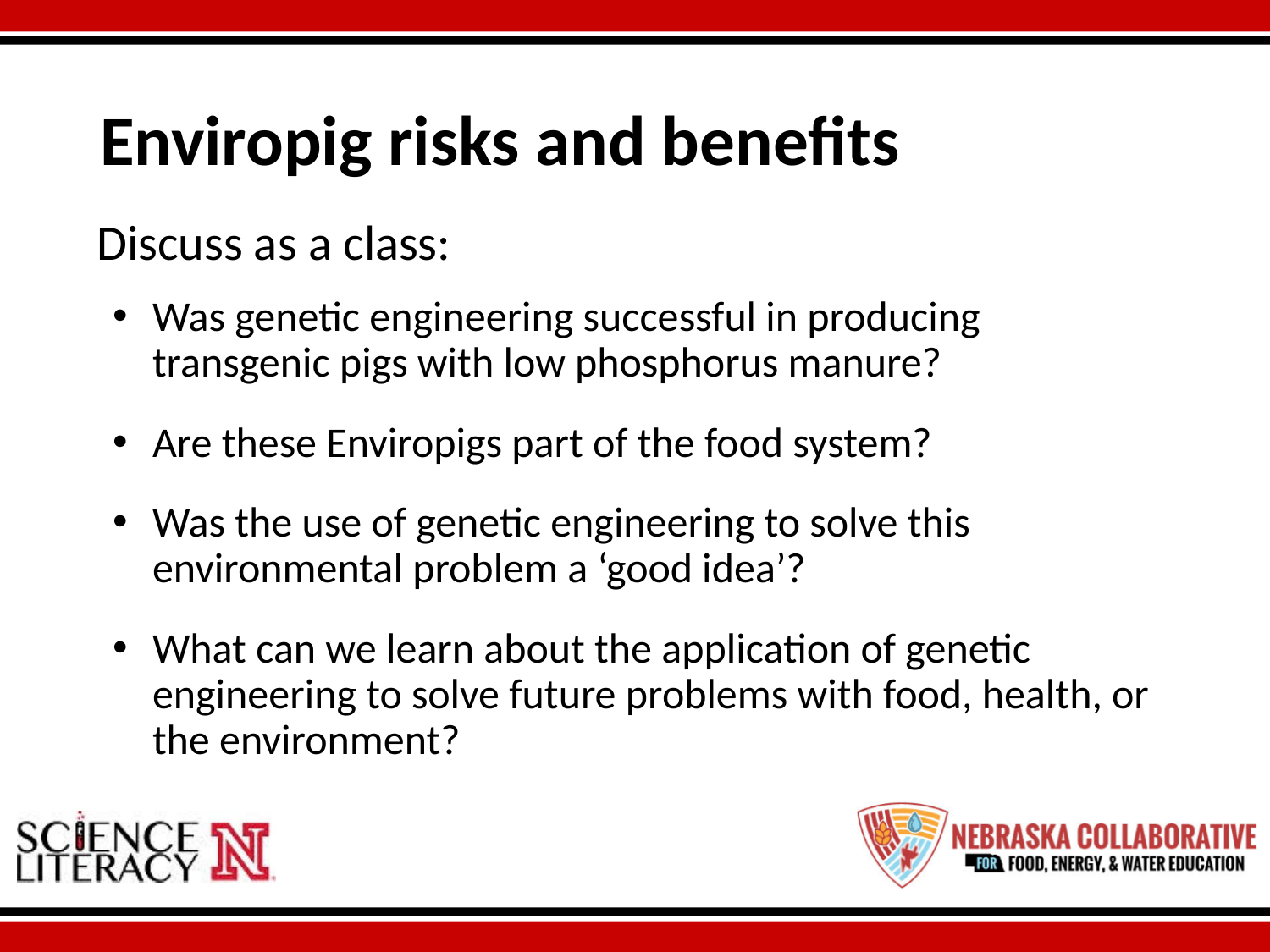

# Enviropig risks and benefits
Discuss as a class:
Was genetic engineering successful in producing transgenic pigs with low phosphorus manure?
Are these Enviropigs part of the food system?
Was the use of genetic engineering to solve this environmental problem a ‘good idea’?
What can we learn about the application of genetic engineering to solve future problems with food, health, or the environment?